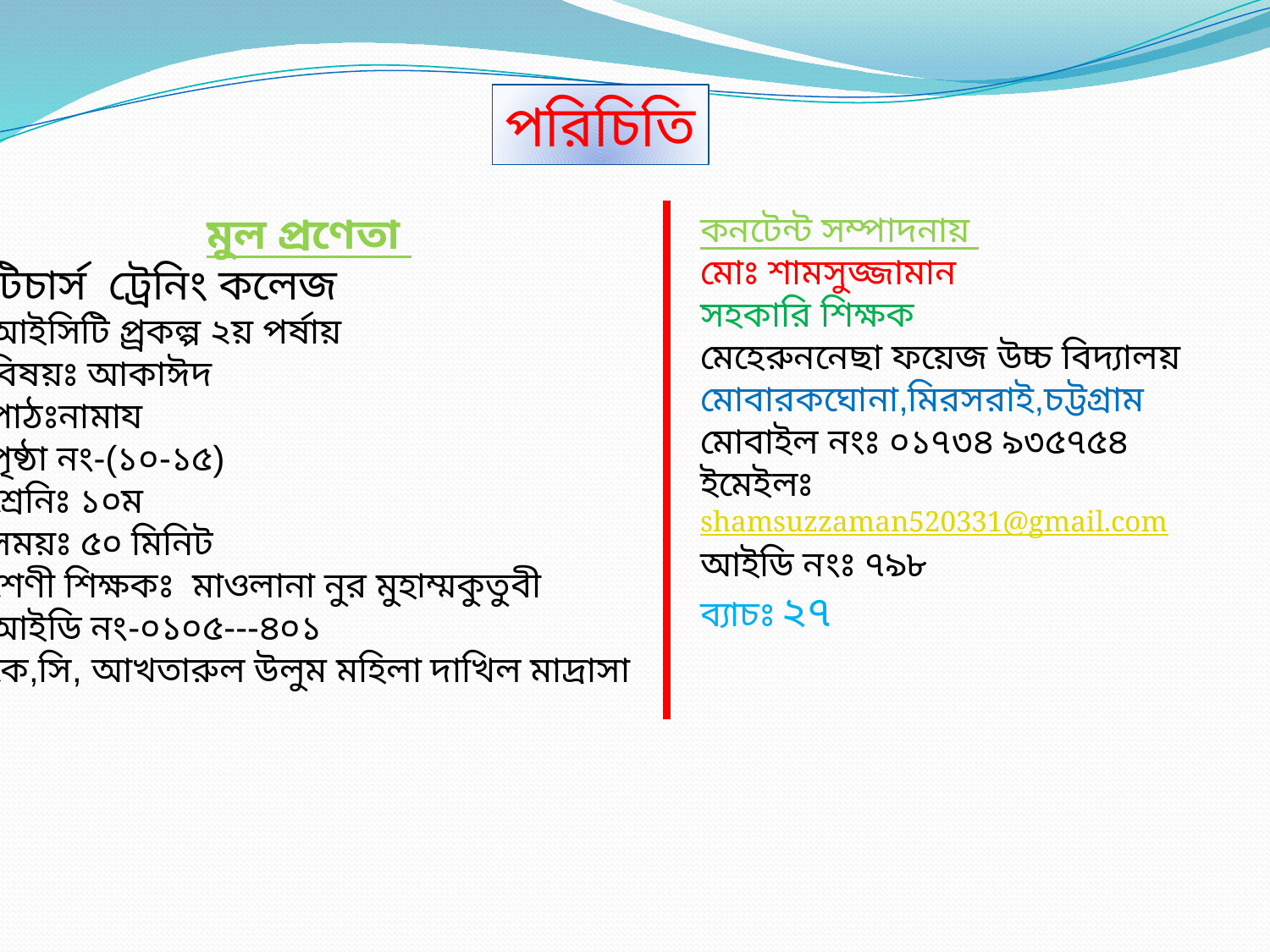

পরিচিতি
মুল প্রণেতা
টিচার্স  ট্রেনিং কলেজ
আইসিটি প্র্রকল্প ২য় পর্ষায়
বিষয়ঃ আকাঈদ
পাঠঃনামায
পৃষ্ঠা নং-(১০-১৫)
শ্রেনিঃ ১০ম
সময়ঃ ৫০ মিনিট
শেণী শিক্ষকঃ  মাওলানা নুর মুহাম্মকুতুবী
আইডি নং-০১০৫---৪০১
কে,সি, আখতারুল উলুম মহিলা দাখিল মাদ্রাসা

কনটেন্ট সম্পাদনায়
মোঃ শামসুজ্জামান
সহকারি শিক্ষক
মেহেরুননেছা ফয়েজ উচ্চ বিদ্যালয়
মোবারকঘোনা,মিরসরাই,চট্টগ্রাম
মোবাইল নংঃ ০১৭৩৪ ৯৩৫৭৫৪
ইমেইলঃ shamsuzzaman520331@gmail.com
আইডি নংঃ ৭৯৮
ব্যাচঃ ২৭